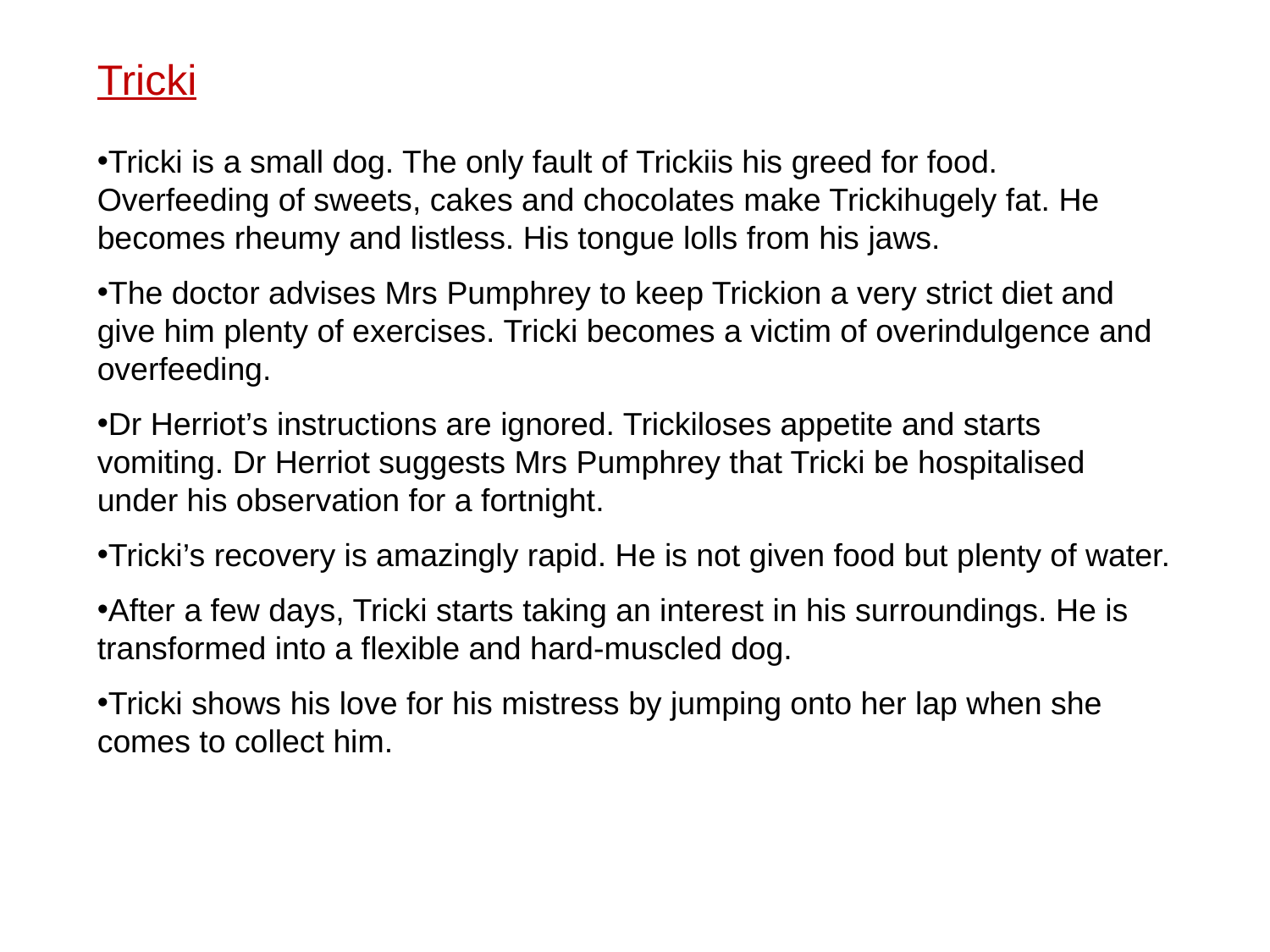

Tricki

Tricki is a small dog. The only fault of Trickiis his greed for food. Overfeeding of sweets, cakes and chocolates make Trickihugely fat. He becomes rheumy and listless. His tongue lolls from his jaws.

The doctor advises Mrs Pumphrey to keep Trickion a very strict diet and give him plenty of exercises. Tricki becomes a victim of overindulgence and overfeeding.

Dr Herriot’s instructions are ignored. Trickiloses appetite and starts vomiting. Dr Herriot suggests Mrs Pumphrey that Tricki be hospitalised under his observation for a fortnight.

Tricki’s recovery is amazingly rapid. He is not given food but plenty of water.

After a few days, Tricki starts taking an interest in his surroundings. He is transformed into a flexible and hard-muscled dog.

Tricki shows his love for his mistress by jumping onto her lap when she comes to collect him.